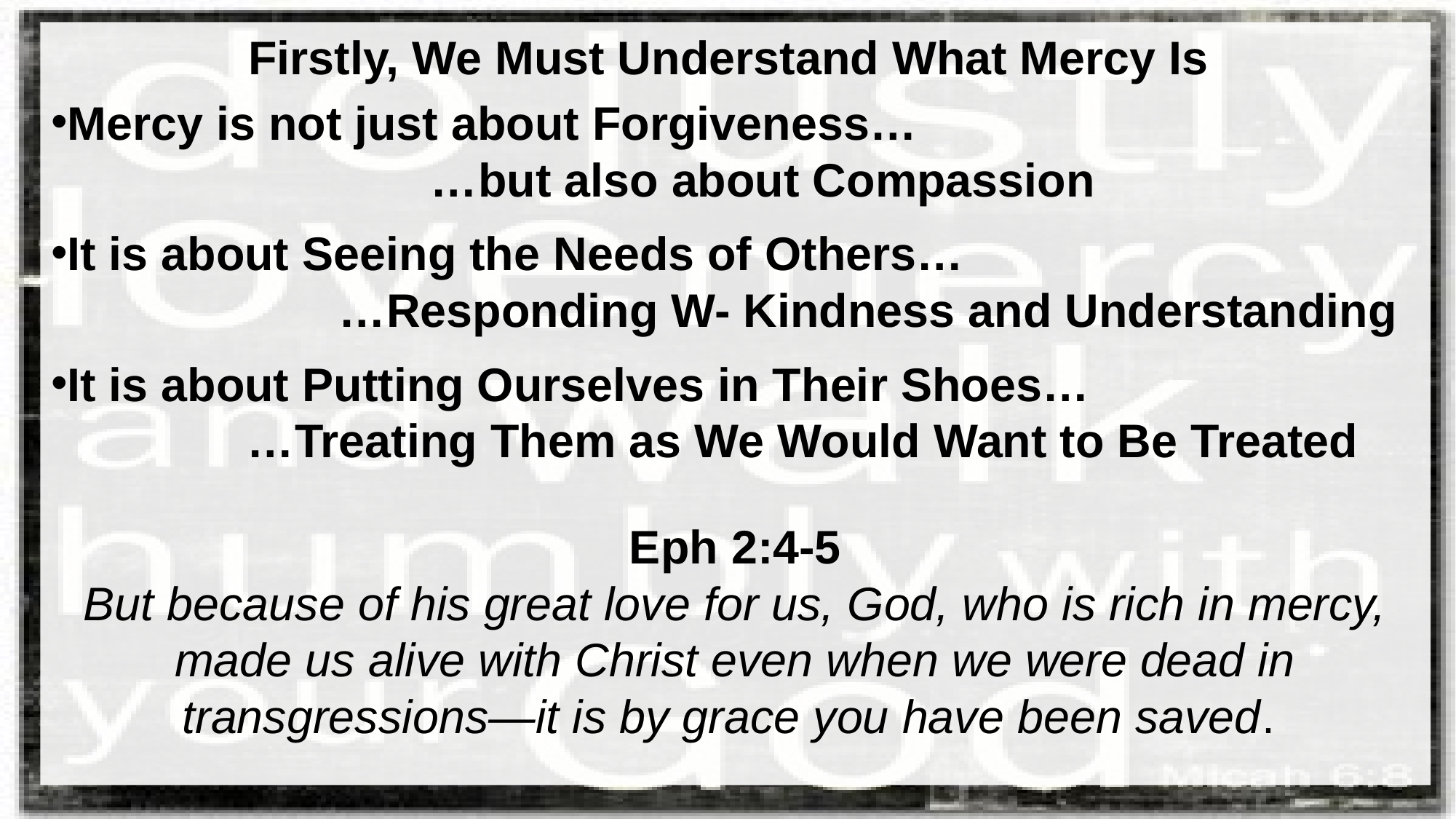

Firstly, We Must Understand What Mercy Is
Mercy is not just about Forgiveness…
                             …but also about Compassion
It is about Seeing the Needs of Others…
                      …Responding W- Kindness and Understanding
It is about Putting Ourselves in Their Shoes…
               …Treating Them as We Would Want to Be Treated

Eph 2:4-5
But because of his great love for us, God, who is rich in mercy, made us alive with Christ even when we were dead in transgressions—it is by grace you have been saved.